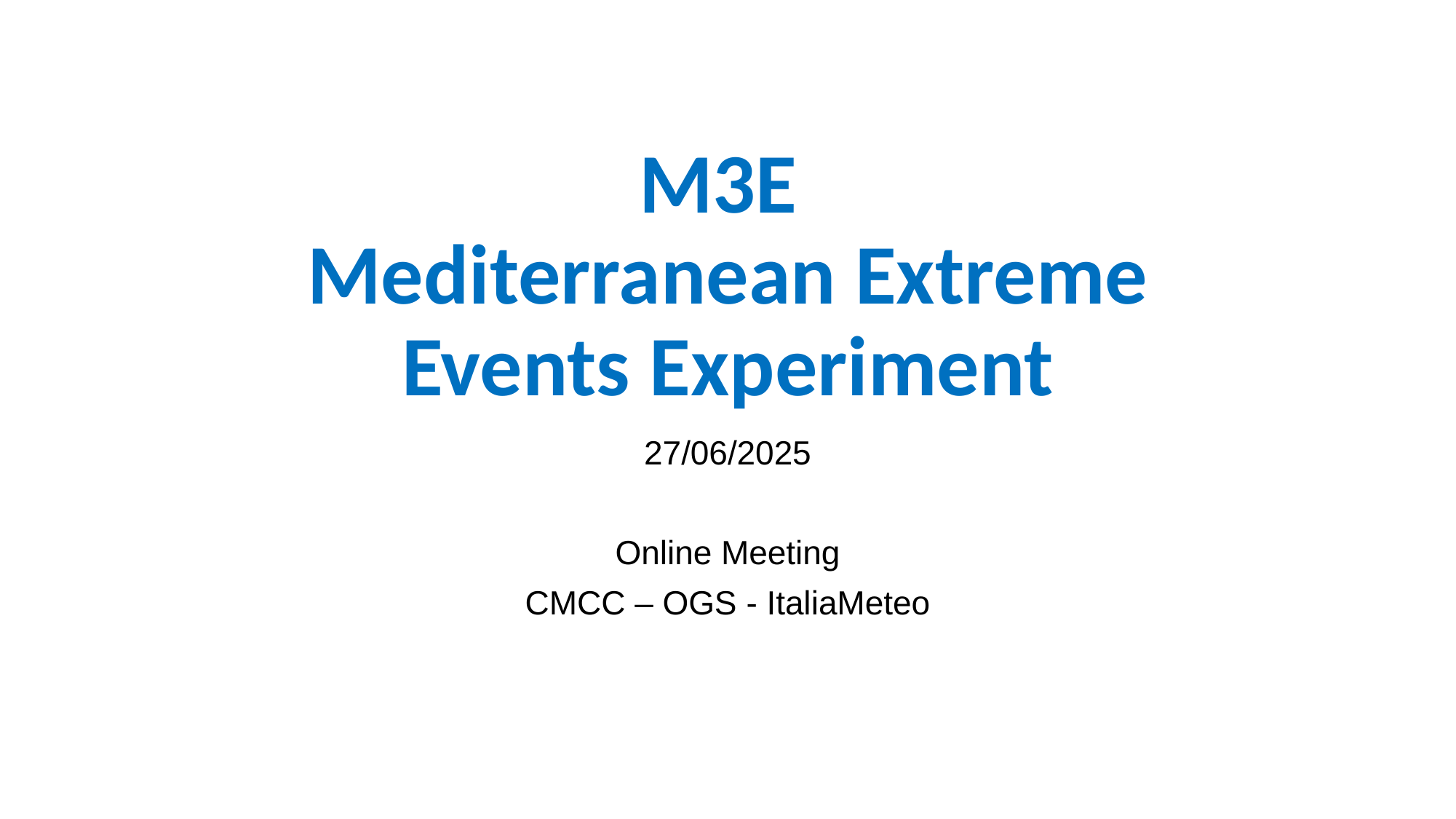

# M3E Mediterranean Extreme Events Experiment
27/06/2025

Online Meeting
CMCC – OGS - ItaliaMeteo